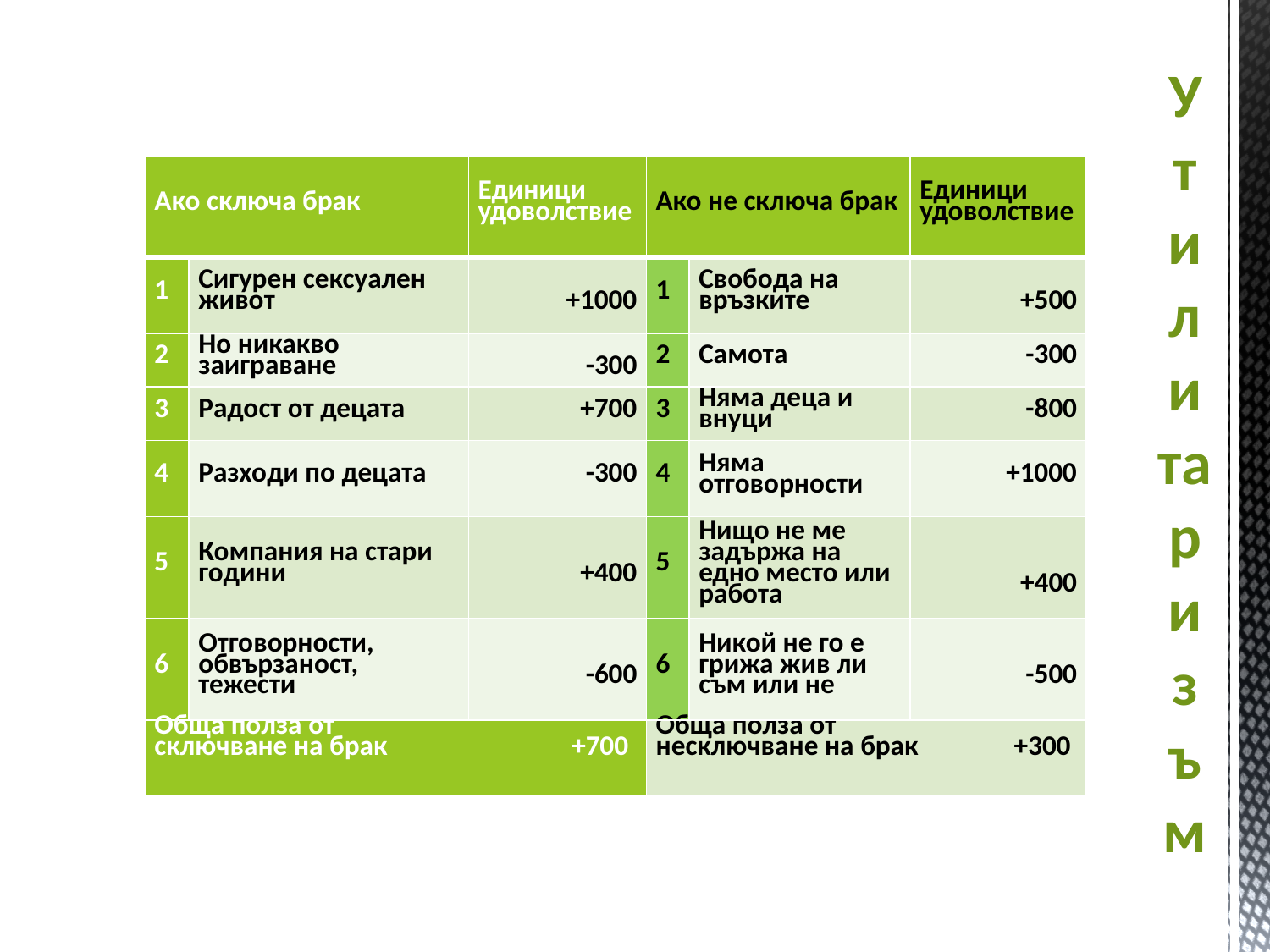

Утилитаризъм
| Ако сключа брак |  | Единици удоволствие | Ако не сключа брак |  | Единици удоволствие |
| --- | --- | --- | --- | --- | --- |
| 1 | Сигурен сексуален живот | +1000 | 1 | Свобода на връзките | +500 |
| 2 | Но никакво заиграване | -300 | 2 | Самота | -300 |
| 3 | Радост от децата | +700 | 3 | Няма деца и внуци | -800 |
| 4 | Разходи по децата | -300 | 4 | Няма отговорности | +1000 |
| 5 | Компания на стари години | +400 | 5 | Нищо не ме задържа на едно место или работа | +400 |
| 6 | Отговорности, обвързаност, тежести | -600 | 6 | Никой не го е грижа жив ли съм или не | -500 |
| Обща полза от сключване на брак +700 |  |  | Обща полза от несключване на брак +300 |  |  |